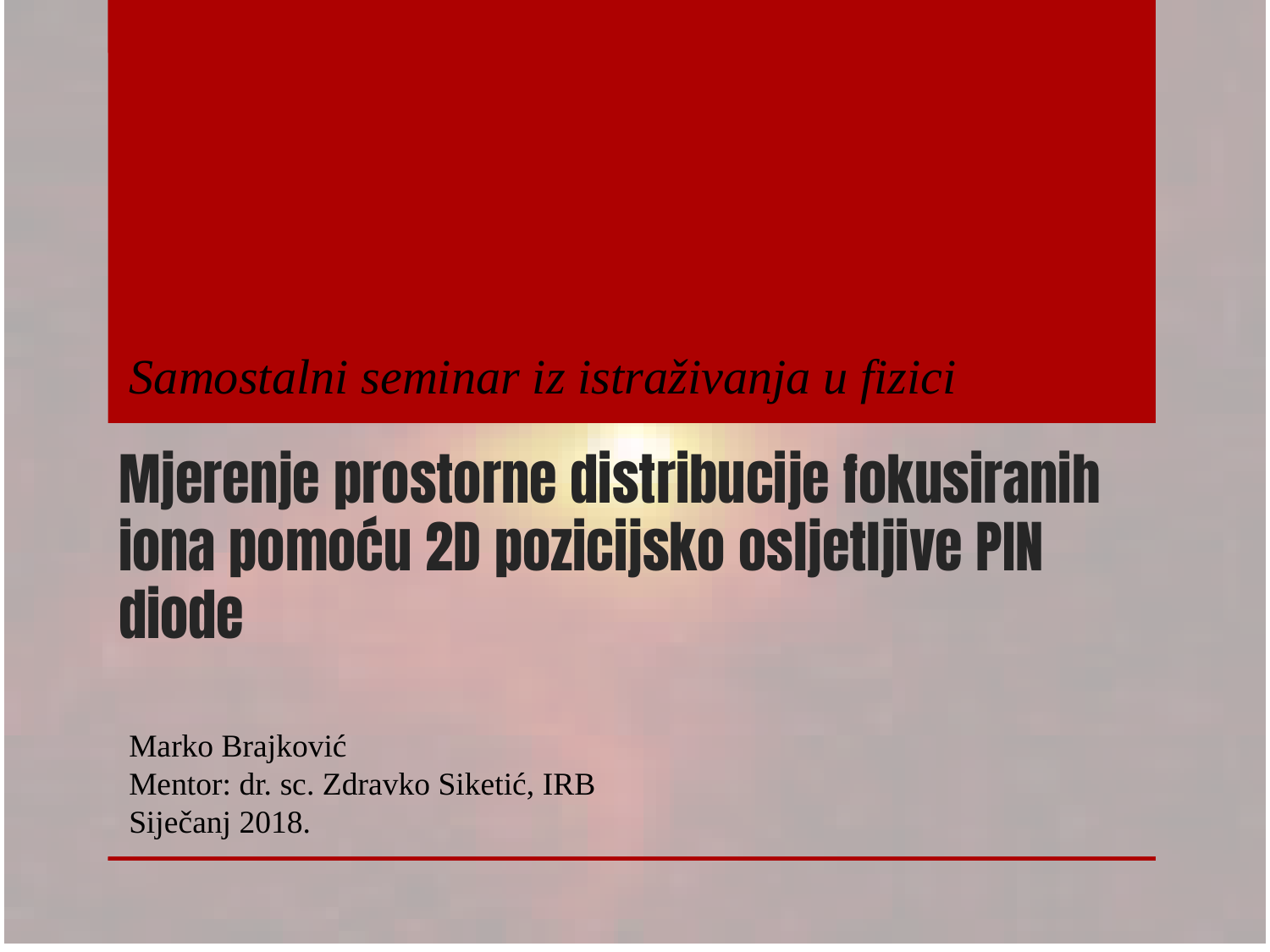

Samostalni seminar iz istraživanja u fizici
# Mjerenje prostorne distribucije fokusiranih iona pomoću 2D pozicijsko osljetljive PIN diode
Marko Brajković
Mentor: dr. sc. Zdravko Siketić, IRB
Siječanj 2018.